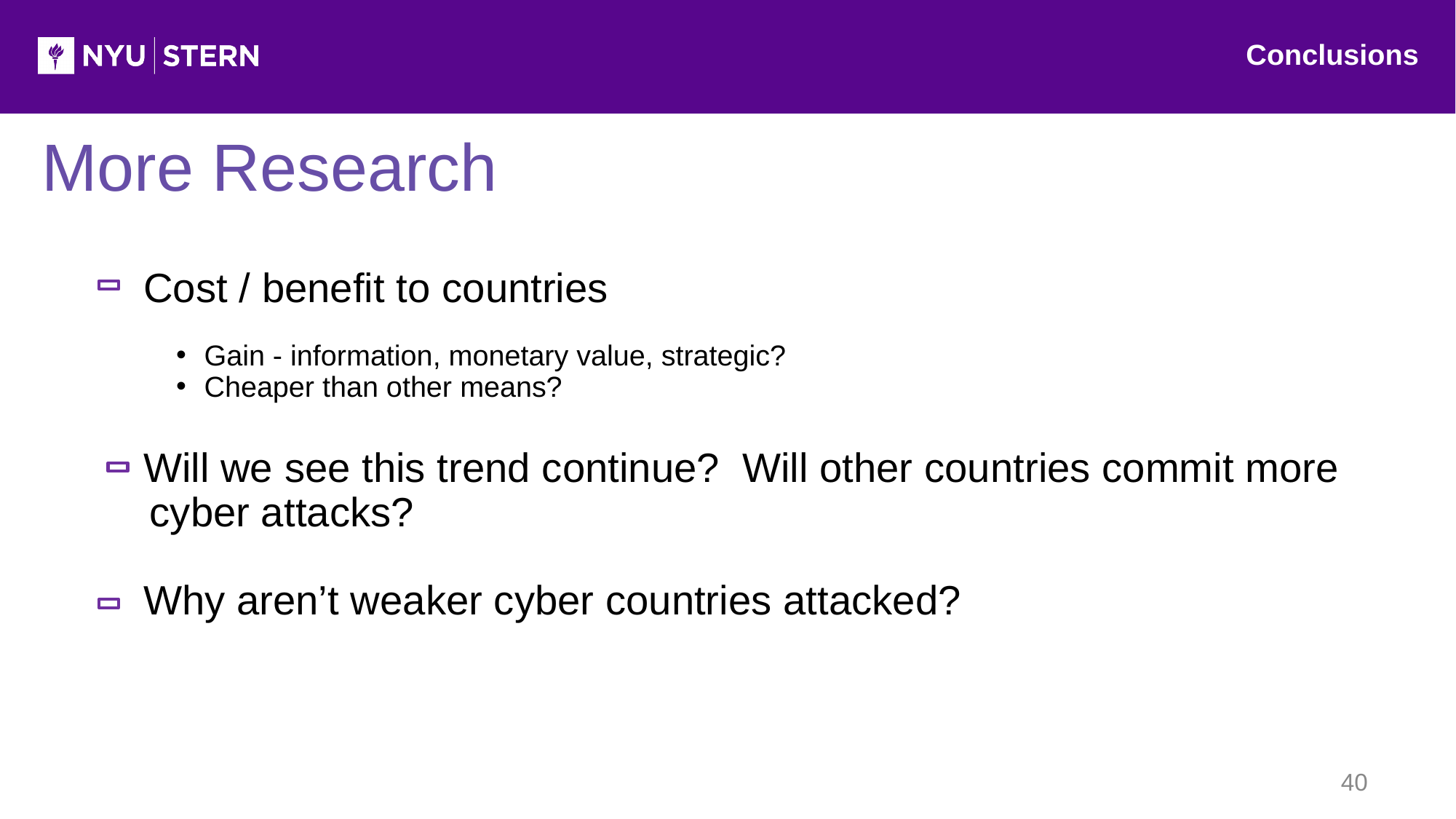

Conclusions
More Research
Cost / benefit to countries

Gain - information, monetary value, strategic?
Cheaper than other means?

Will we see this trend continue?  Will other countries commit more cyber attacks?

Why aren’t weaker cyber countries attacked?

40